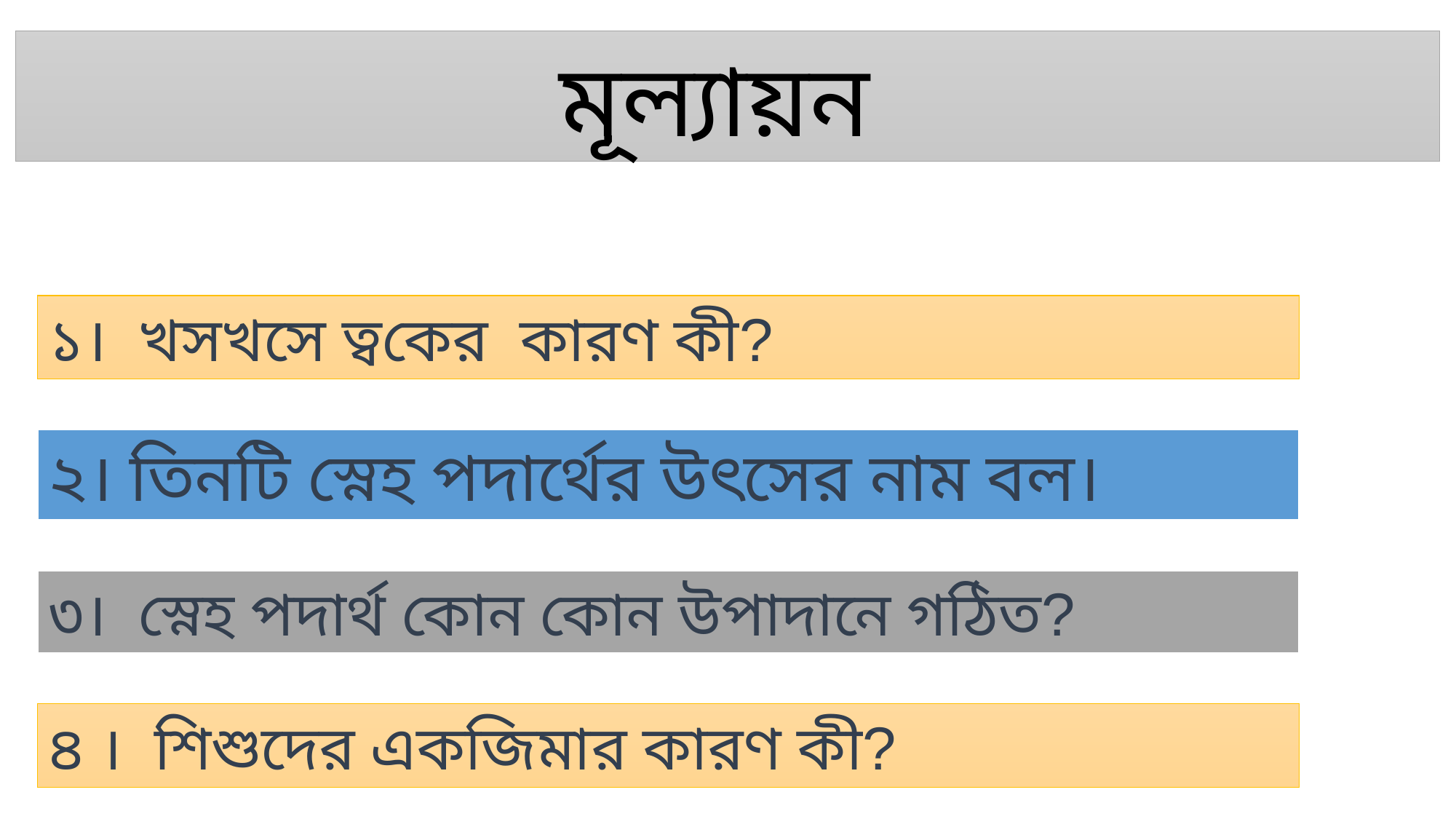

মূল্যায়ন
১।  খসখসে ত্বকের  কারণ কী?
২। তিনটি স্নেহ পদার্থের উৎসের নাম বল।
৩।  স্নেহ পদার্থ কোন কোন উপাদানে গঠিত?
৪ ।  শিশুদের একজিমার কারণ কী?